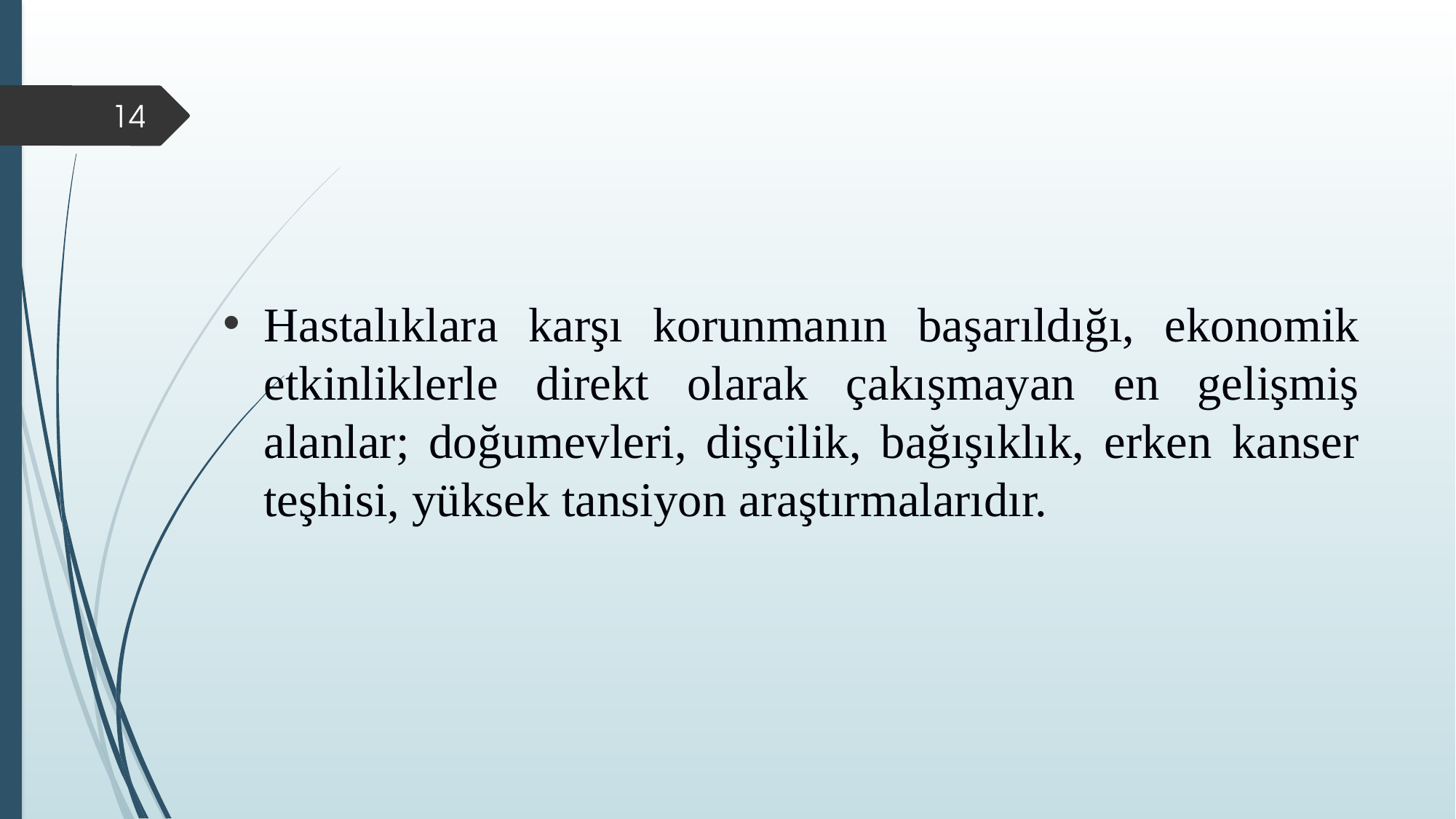

Hastalıklara karşı korunmanın başarıldığı, ekonomik etkinliklerle direkt olarak çakışmayan en gelişmiş alanlar; doğumevleri, dişçilik, bağışıklık, erken kanser teşhisi, yüksek tansiyon araştırmalarıdır.
14